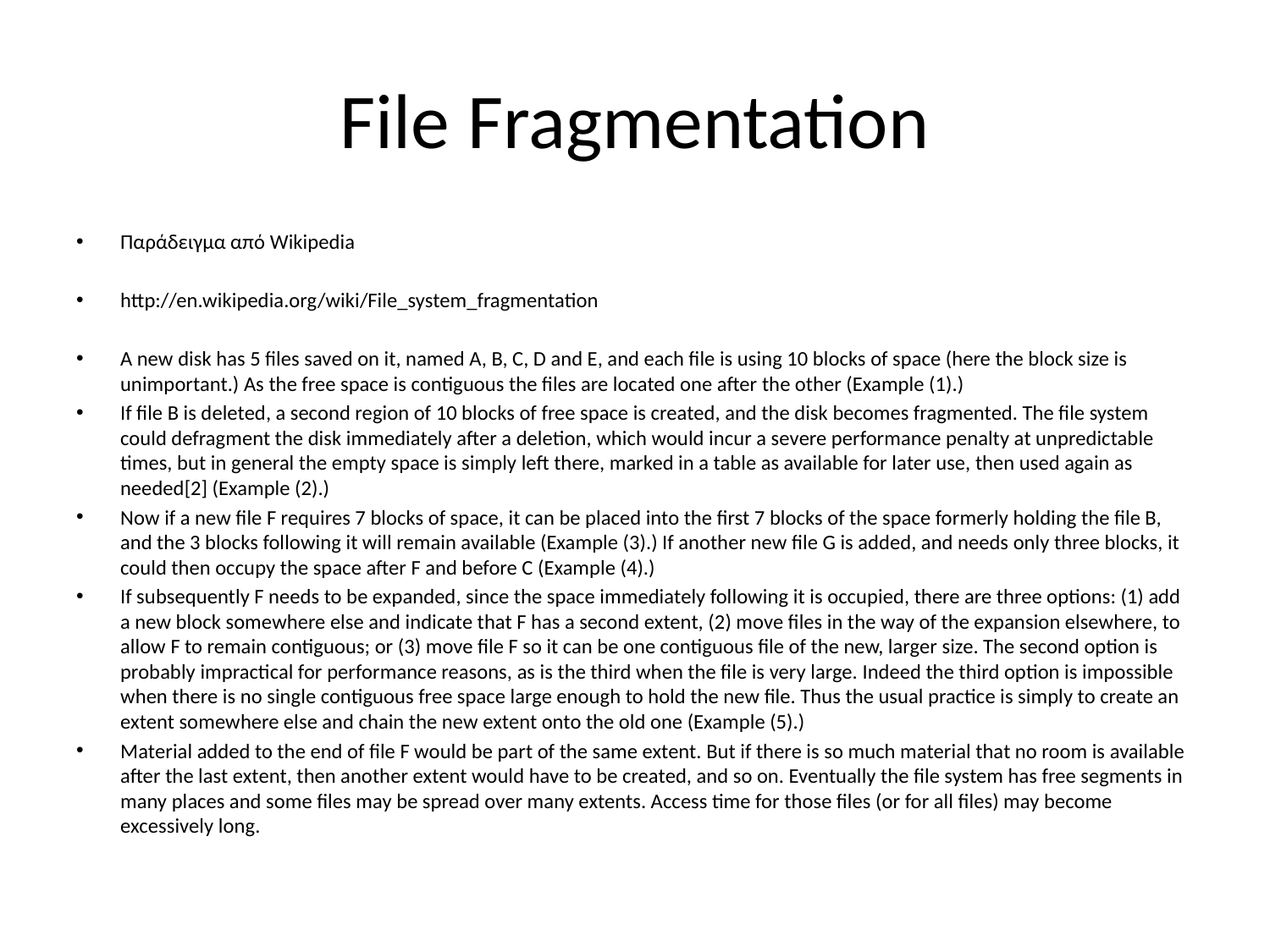

# File Fragmentation
Παράδειγμα από Wikipedia

http://en.wikipedia.org/wiki/File_system_fragmentation

A new disk has 5 files saved on it, named A, B, C, D and E, and each file is using 10 blocks of space (here the block size is unimportant.) As the free space is contiguous the files are located one after the other (Example (1).)
If file B is deleted, a second region of 10 blocks of free space is created, and the disk becomes fragmented. The file system could defragment the disk immediately after a deletion, which would incur a severe performance penalty at unpredictable times, but in general the empty space is simply left there, marked in a table as available for later use, then used again as needed[2] (Example (2).)
Now if a new file F requires 7 blocks of space, it can be placed into the first 7 blocks of the space formerly holding the file B, and the 3 blocks following it will remain available (Example (3).) If another new file G is added, and needs only three blocks, it could then occupy the space after F and before C (Example (4).)
If subsequently F needs to be expanded, since the space immediately following it is occupied, there are three options: (1) add a new block somewhere else and indicate that F has a second extent, (2) move files in the way of the expansion elsewhere, to allow F to remain contiguous; or (3) move file F so it can be one contiguous file of the new, larger size. The second option is probably impractical for performance reasons, as is the third when the file is very large. Indeed the third option is impossible when there is no single contiguous free space large enough to hold the new file. Thus the usual practice is simply to create an extent somewhere else and chain the new extent onto the old one (Example (5).)
Material added to the end of file F would be part of the same extent. But if there is so much material that no room is available after the last extent, then another extent would have to be created, and so on. Eventually the file system has free segments in many places and some files may be spread over many extents. Access time for those files (or for all files) may become excessively long.